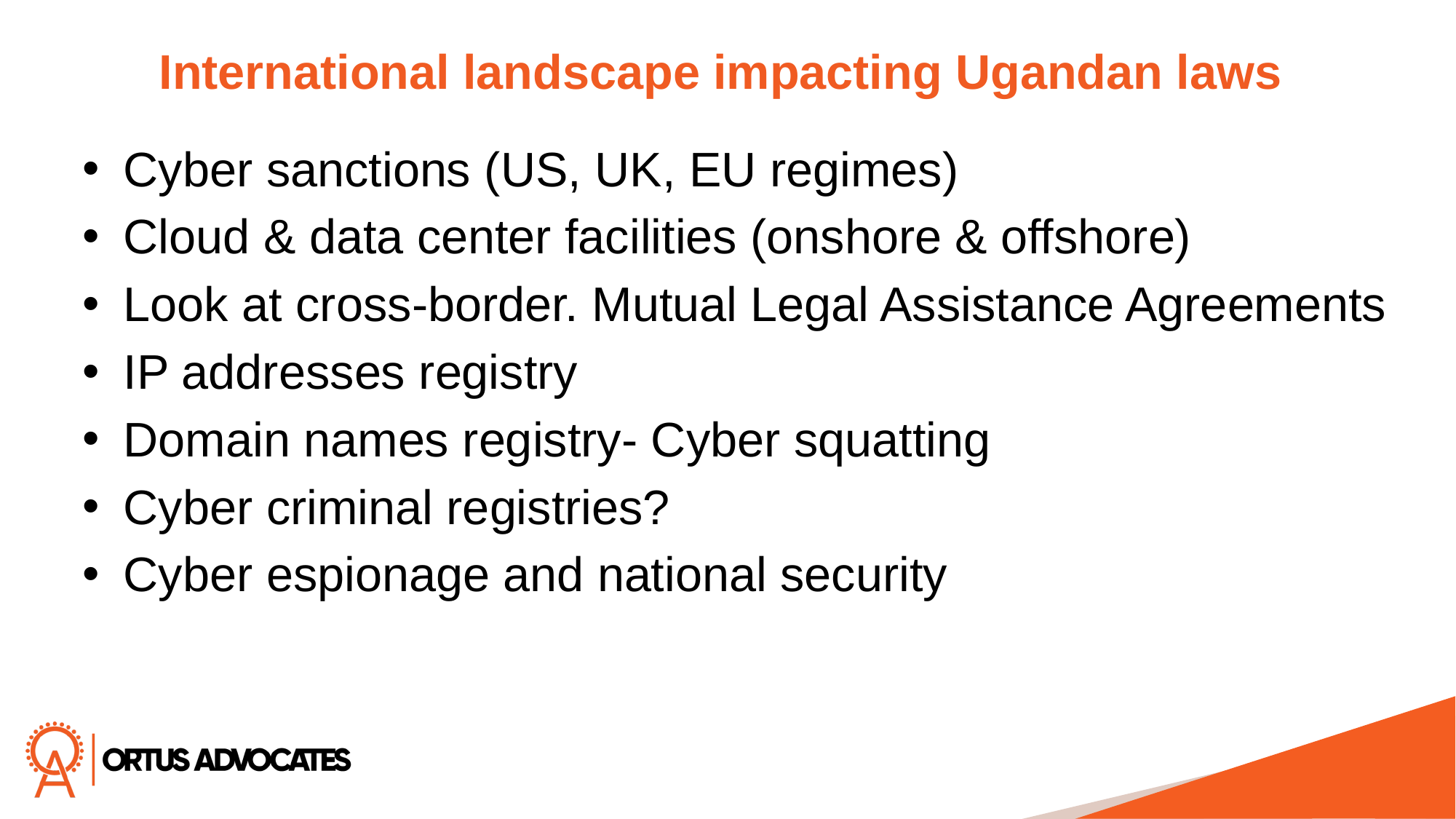

International landscape impacting Ugandan laws
Cyber sanctions (US, UK, EU regimes)
Cloud & data center facilities (onshore & offshore)
Look at cross-border. Mutual Legal Assistance Agreements
IP addresses registry
Domain names registry- Cyber squatting
Cyber criminal registries?
Cyber espionage and national security